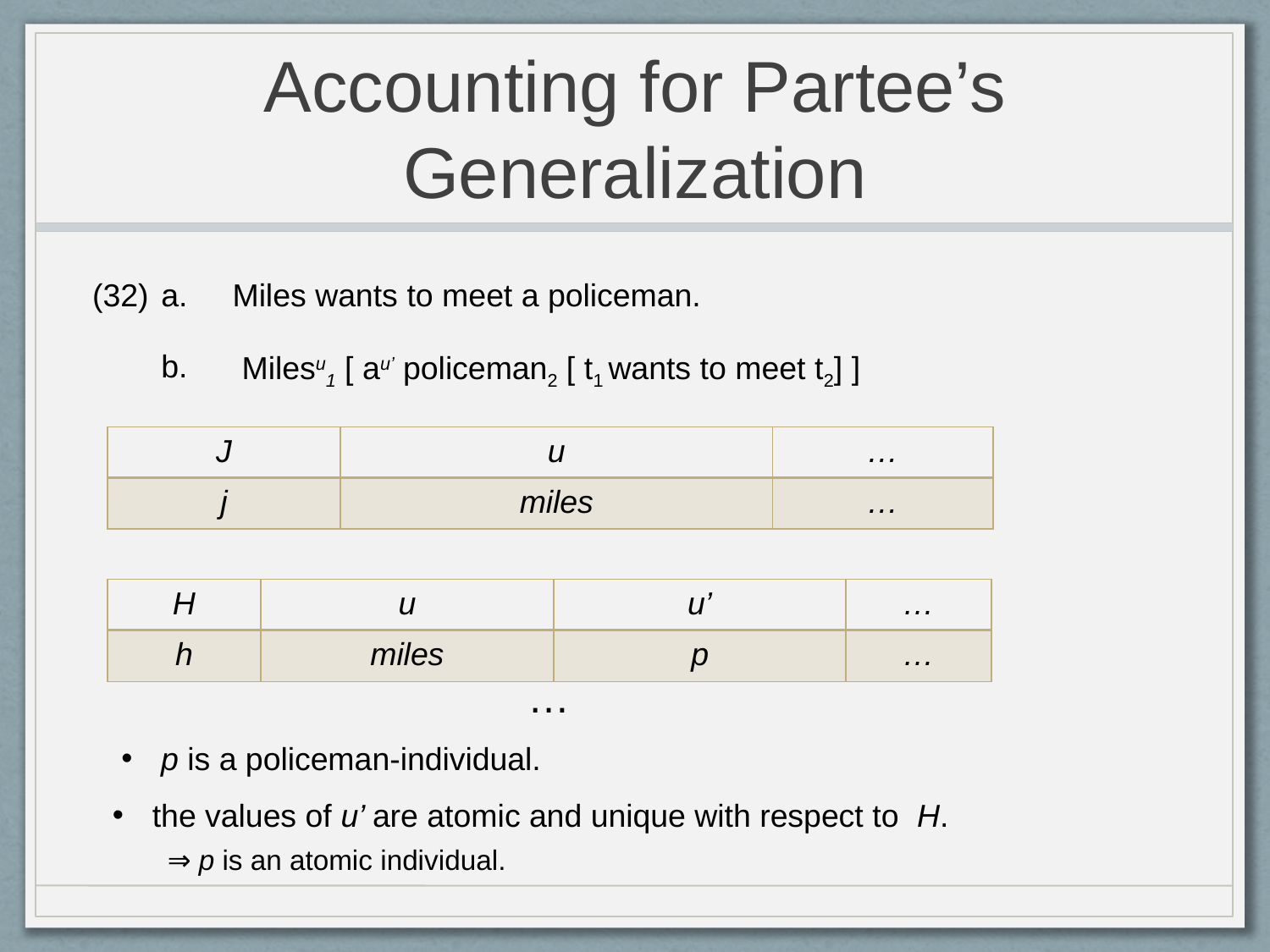

# Accounting for Partee’s Generalization
(32)
a.
Miles wants to meet a policeman.
b.
Milesu1 [ au’ policeman2 [ t1 wants to meet t2] ]
| J | u | … |
| --- | --- | --- |
| j | miles | … |
| H | u | u’ | … |
| --- | --- | --- | --- |
| h | miles | p | … |
…
p is a policeman-individual.
the values of u’ are atomic and unique with respect to  H.
⇒ p is an atomic individual.